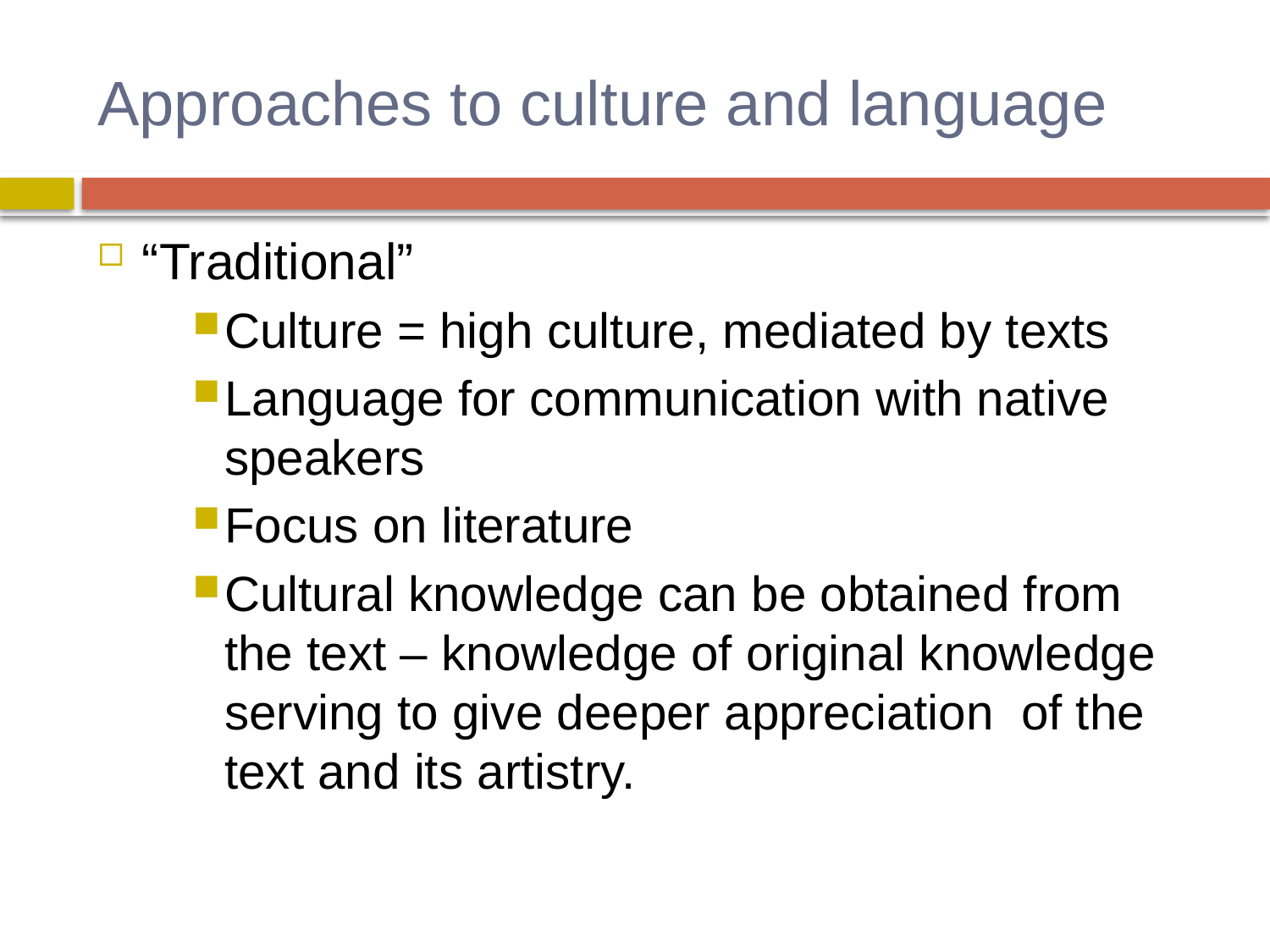

# Approaches to culture and language
“Traditional”
Culture = high culture, mediated by texts
Language for communication with native speakers
Focus on literature
Cultural knowledge can be obtained from the text – knowledge of original knowledge  serving to give deeper appreciation  of the text and its artistry.